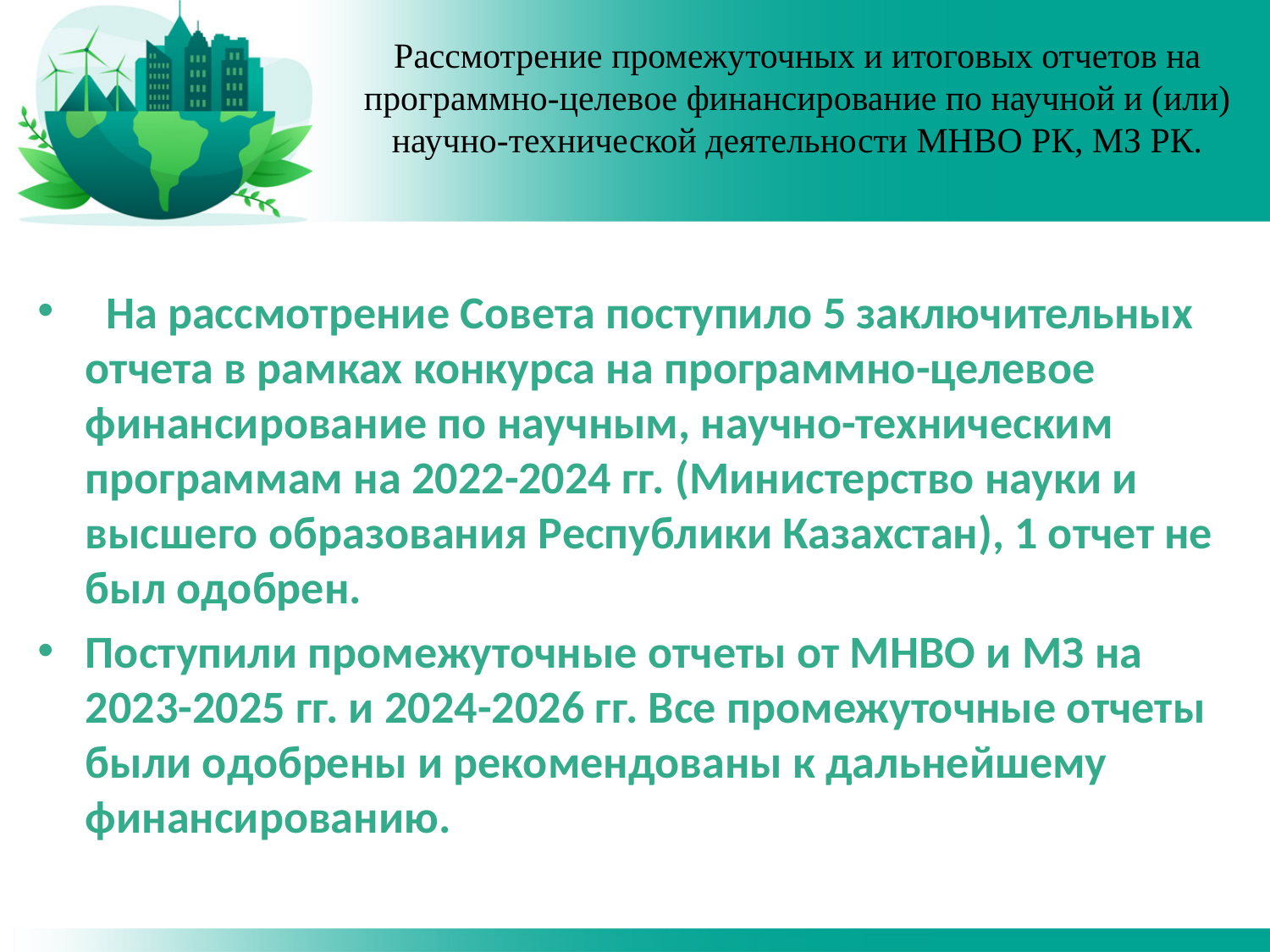

# Рассмотрение промежуточных и итоговых отчетов на программно-целевое финансирование по научной и (или) научно-технической деятельности МНВО РК, МЗ РК.
  На рассмотрение Совета поступило 5 заключительных отчета в рамках конкурса на программно-целевое финансирование по научным, научно-техническим программам на 2022-2024 гг. (Министерство науки и высшего образования Республики Казахстан), 1 отчет не был одобрен.
Поступили промежуточные отчеты от МНВО и МЗ на 2023-2025 гг. и 2024-2026 гг. Все промежуточные отчеты были одобрены и рекомендованы к дальнейшему финансированию.